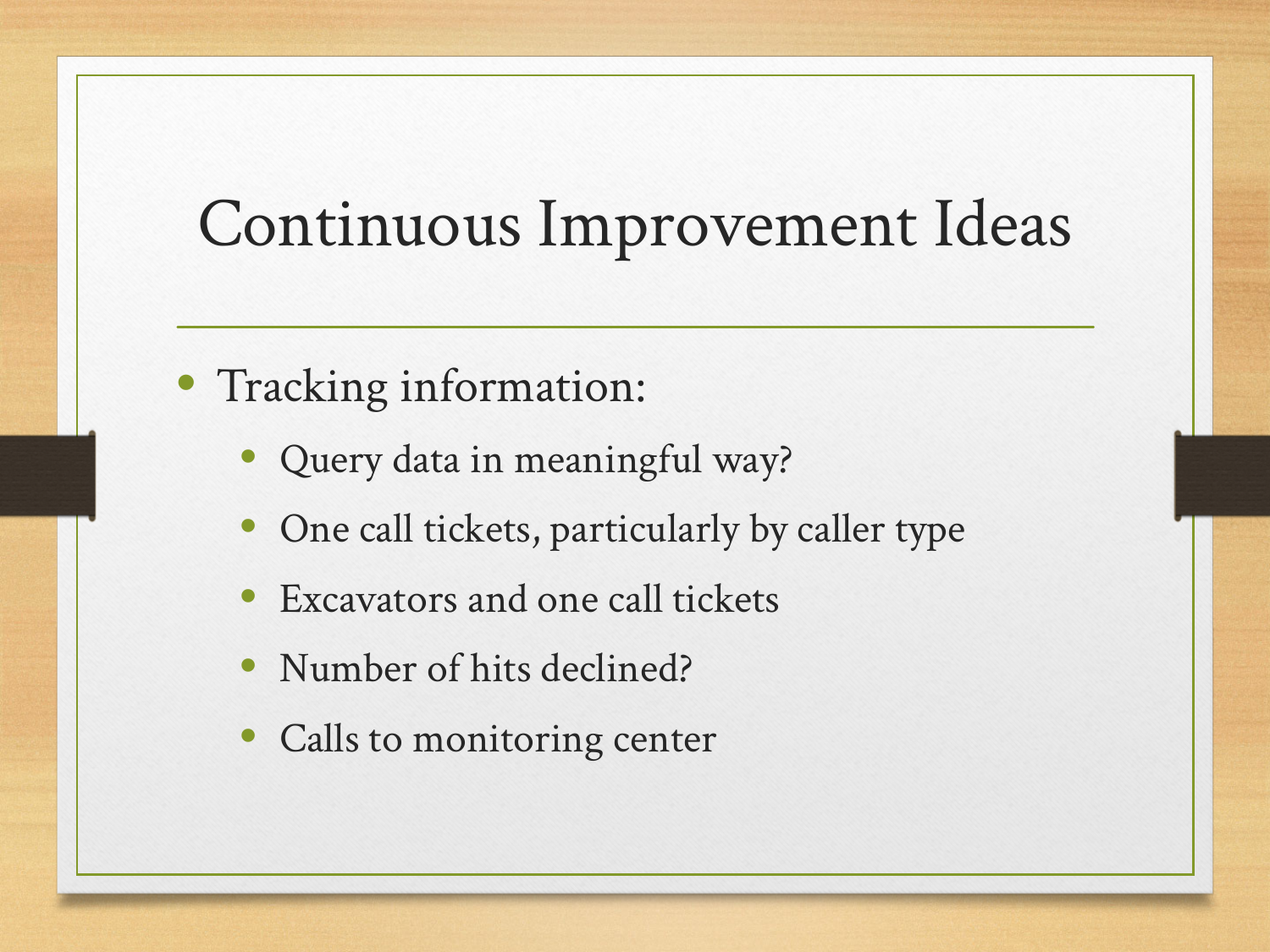

# Continuous Improvement Ideas
Tracking information:
Query data in meaningful way?
One call tickets, particularly by caller type
Excavators and one call tickets
Number of hits declined?
Calls to monitoring center